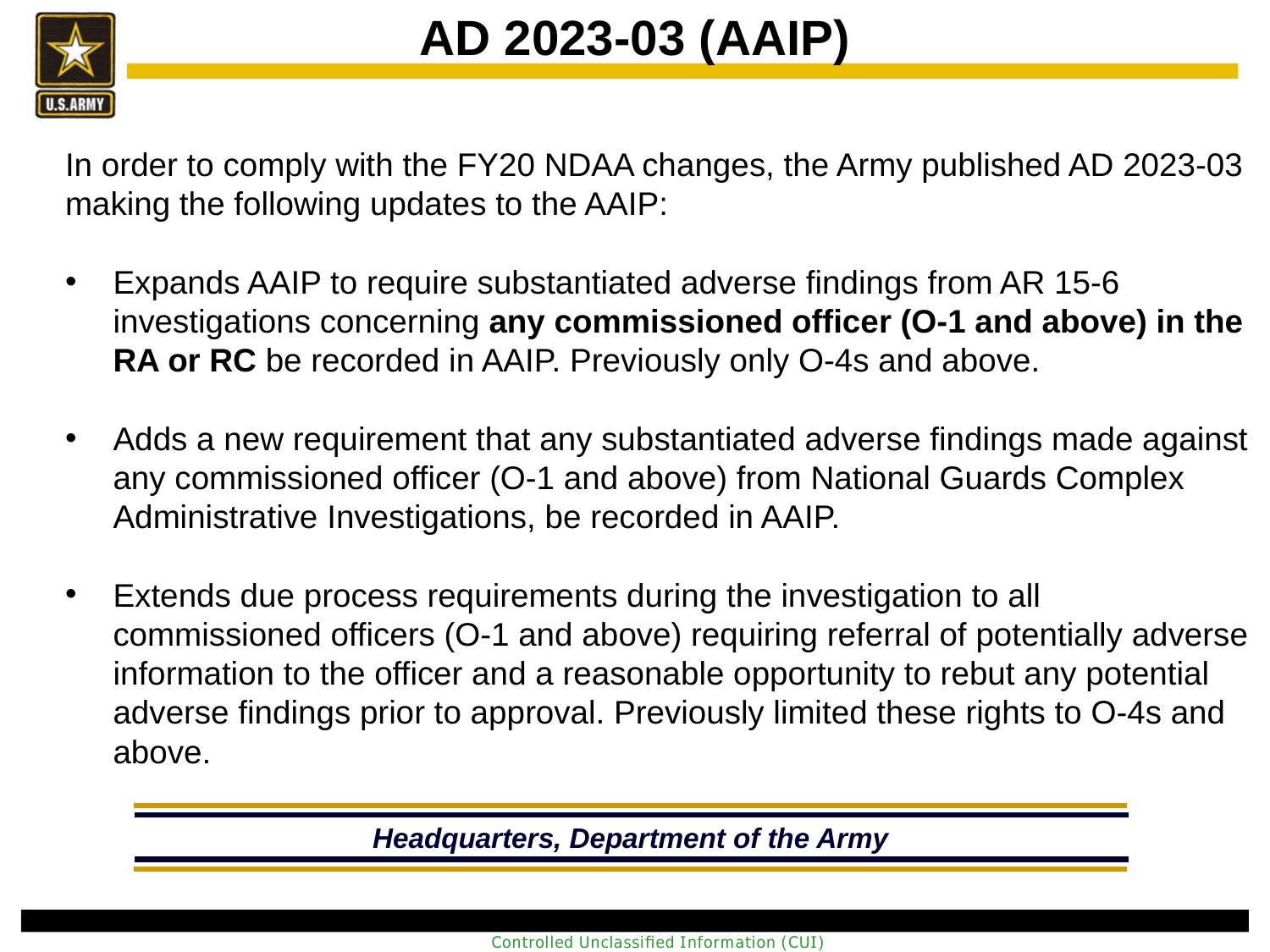

AD 2023-03 (AAIP)
In order to comply with the FY20 NDAA changes, the Army published AD 2023-03 making the following updates to the AAIP:

Expands AAIP to require substantiated adverse findings from AR 15-6 investigations concerning any commissioned officer (O-1 and above) in the RA or RC be recorded in AAIP. Previously only O-4s and above.

Adds a new requirement that any substantiated adverse findings made against any commissioned officer (O-1 and above) from National Guards Complex Administrative Investigations, be recorded in AAIP.

Extends due process requirements during the investigation to all commissioned officers (O-1 and above) requiring referral of potentially adverse information to the officer and a reasonable opportunity to rebut any potential adverse findings prior to approval. Previously limited these rights to O-4s and above.